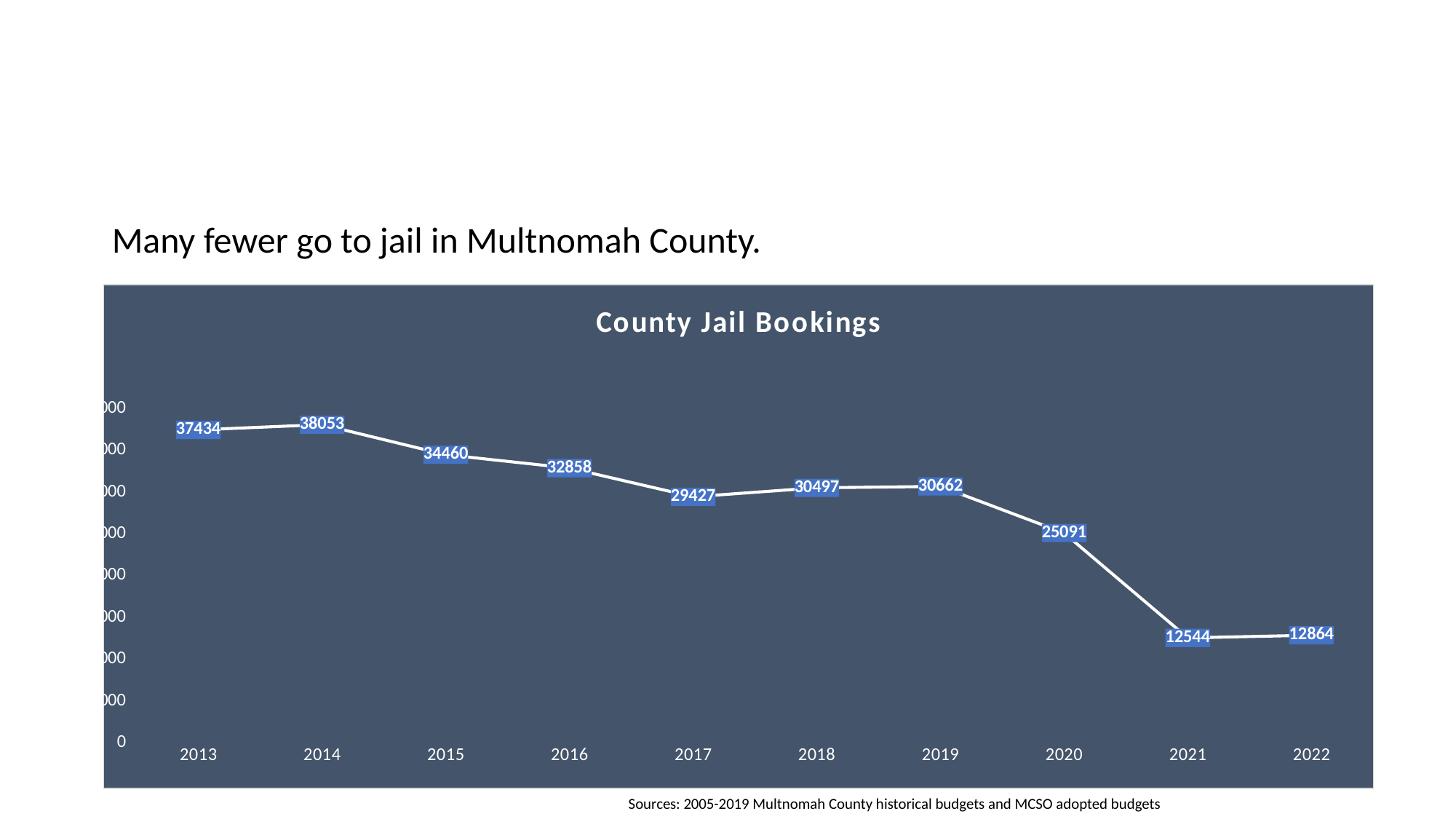

# Bookings into the County jail have decreased
Many fewer go to jail in Multnomah County.

### Chart:

| Category | County Jail Bookings |
|---|---|
| 2013 | 37434.0 |
| 2014 | 38053.0 |
| 2015 | 34460.0 |
| 2016 | 32858.0 |
| 2017 | 29427.0 |
| 2018 | 30497.0 |
| 2019 | 30662.0 |
| 2020 | 25091.0 |
| 2021 | 12544.0 |
| 2022 | 12864.0 |
Sources: 2005-2019 Multnomah County historical budgets and MCSO adopted budgets